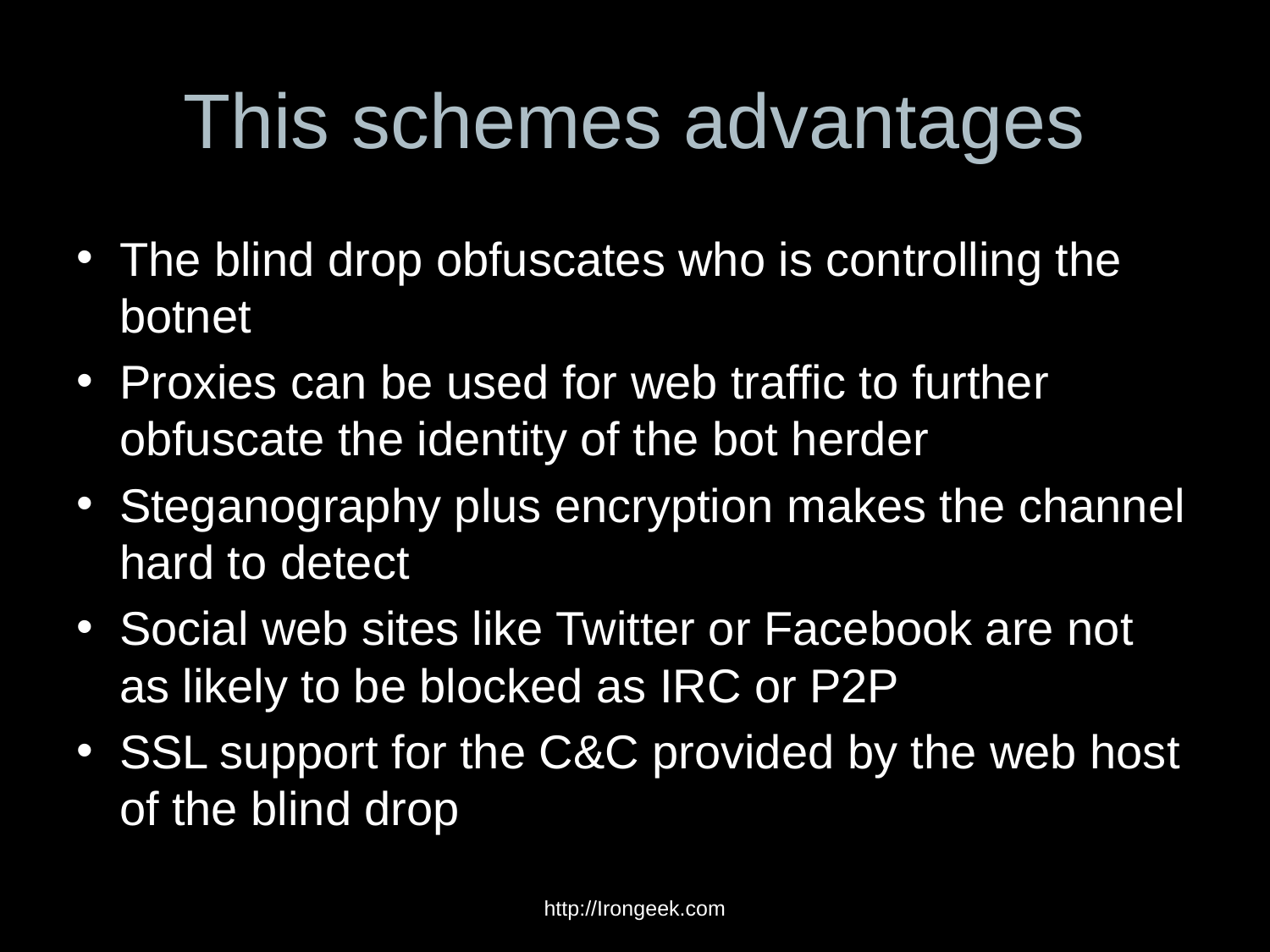

# This schemes advantages
The blind drop obfuscates who is controlling the botnet
Proxies can be used for web traffic to further obfuscate the identity of the bot herder
Steganography plus encryption makes the channel hard to detect
Social web sites like Twitter or Facebook are not as likely to be blocked as IRC or P2P
SSL support for the C&C provided by the web host of the blind drop
http://Irongeek.com